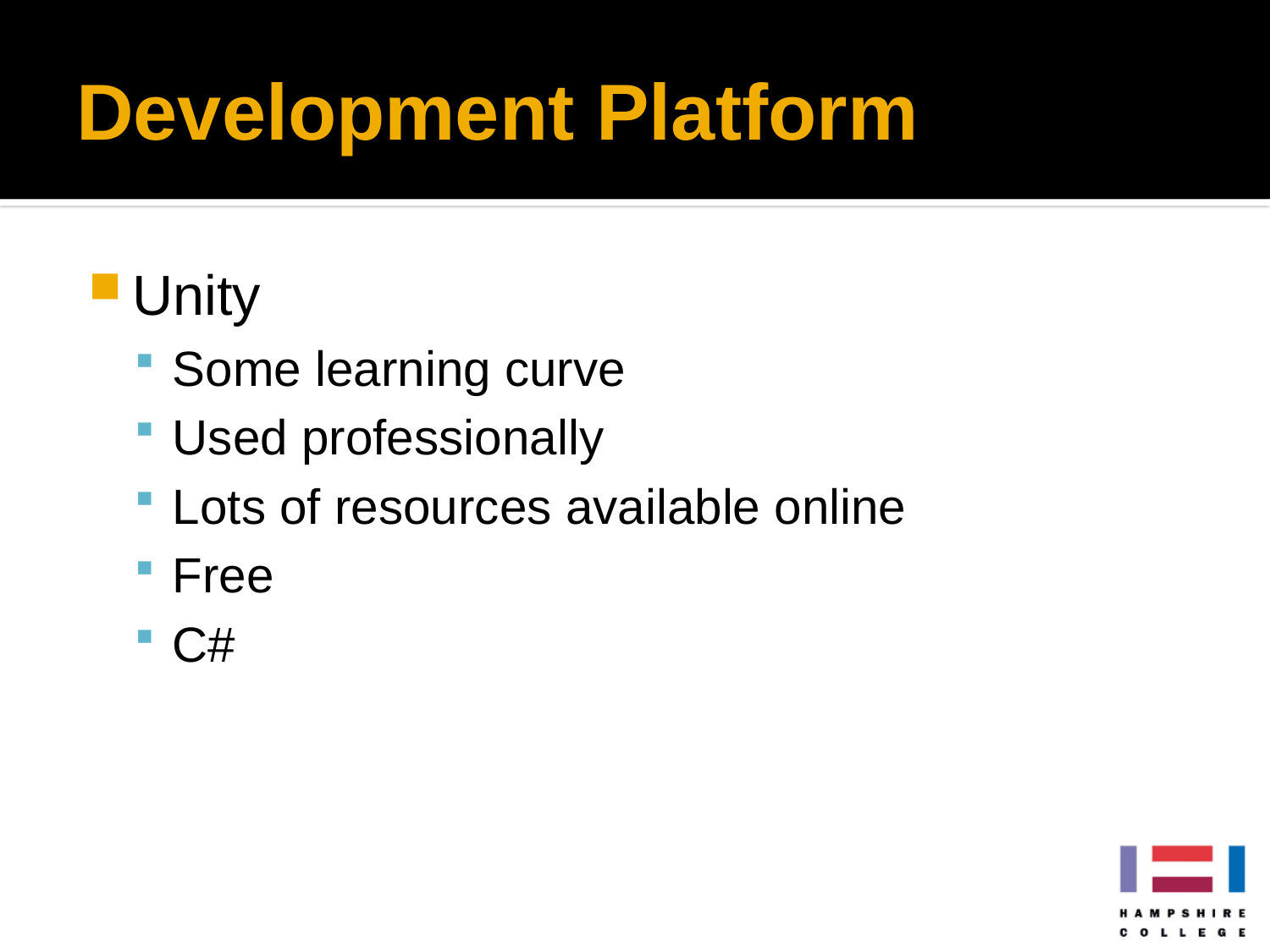

# Development Platform
Unity
Some learning curve
Used professionally
Lots of resources available online
Free
C#